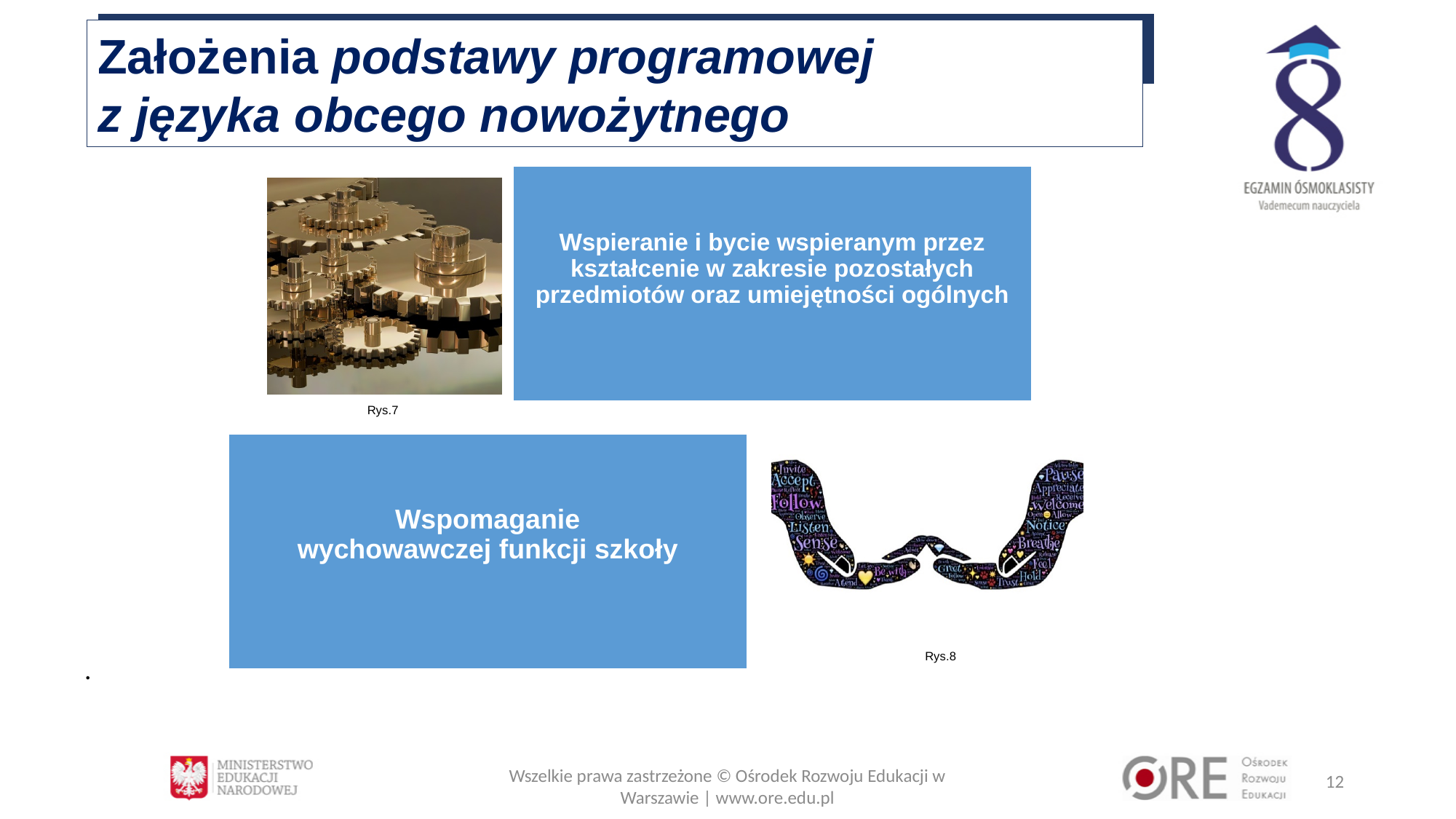

Założenia podstawy programowej
z języka obcego nowożytnego
Wspieranie i bycie wspieranym przez kształcenie w zakresie pozostałych
przedmiotów oraz umiejętności ogólnych
Wspomaganie
wychowawczej funkcji szkoły
Rys.7
Rys.8
.
Wszelkie prawa zastrzeżone © Ośrodek Rozwoju Edukacji w Warszawie | www.ore.edu.pl
12